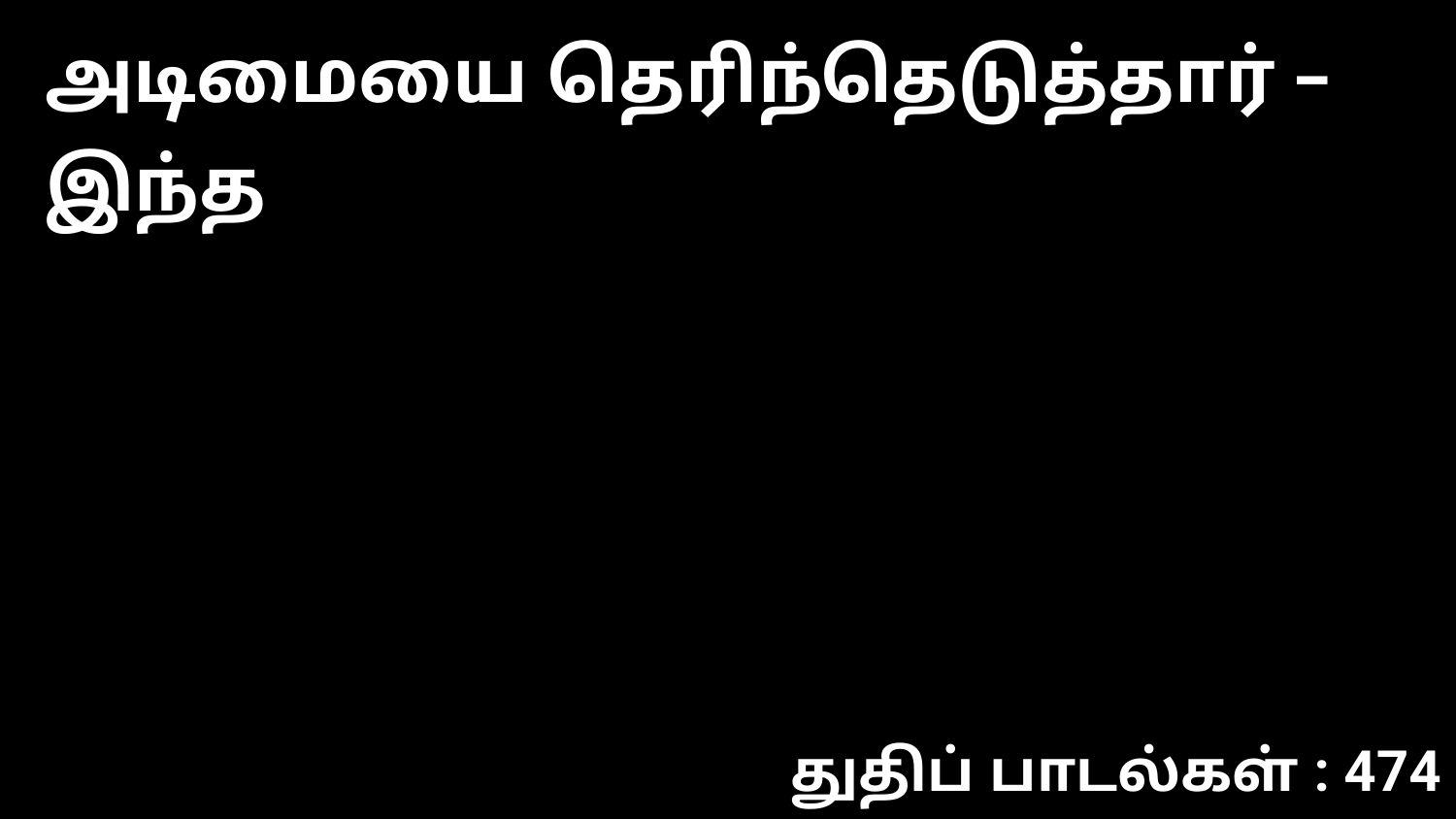

அடிமையை தெரிந்தெடுத்தார் – இந்த
துதிப் பாடல்கள் : 474